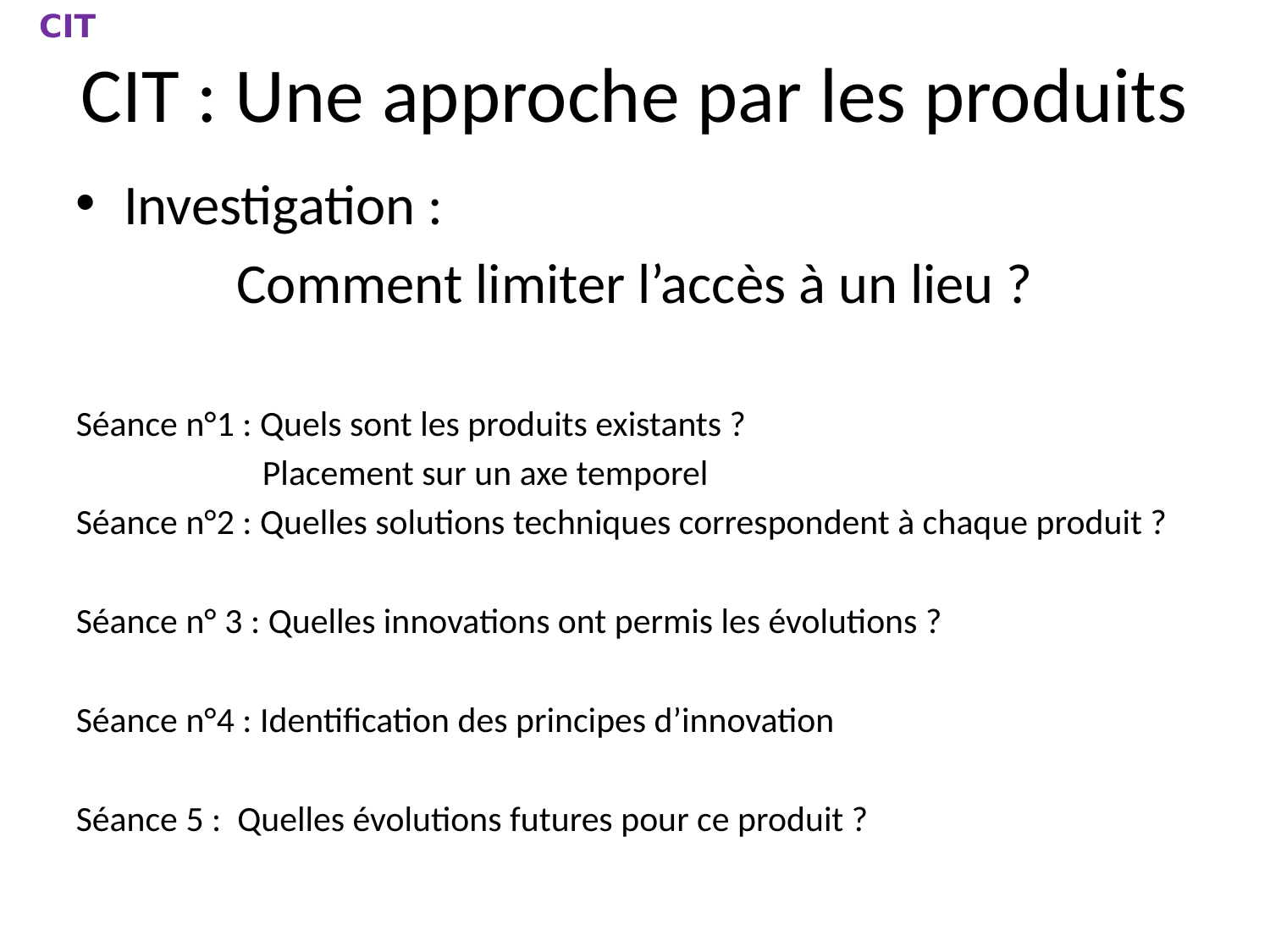

CIT
# CIT : Une approche par les produits
Investigation :
Comment limiter l’accès à un lieu ?

Séance n°1 : Quels sont les produits existants ?
Placement sur un axe temporel
Séance n°2 : Quelles solutions techniques correspondent à chaque produit ?

Séance n° 3 : Quelles innovations ont permis les évolutions ?

Séance n°4 : Identification des principes d’innovation

Séance 5 :  Quelles évolutions futures pour ce produit ?